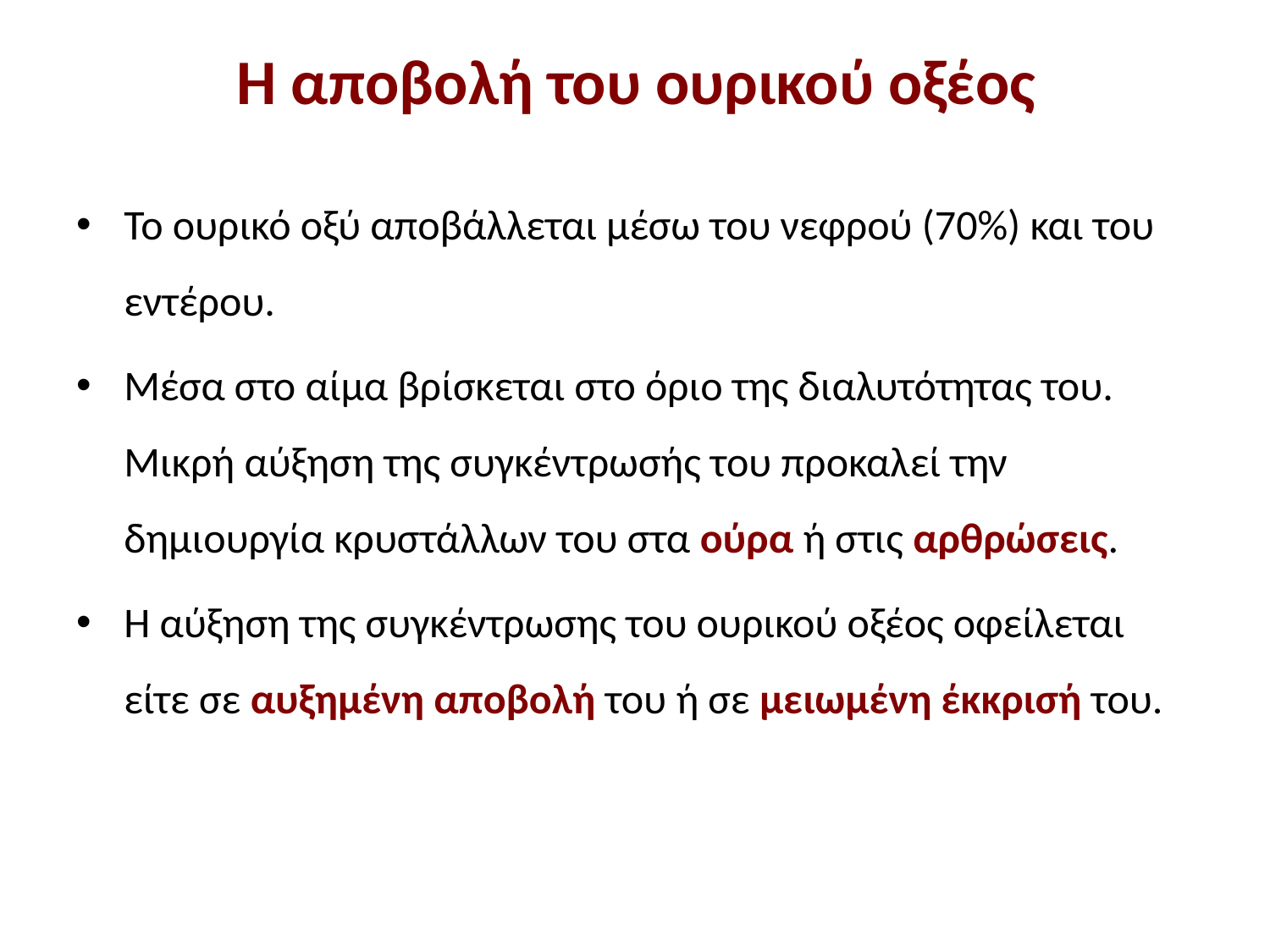

# Η αποβολή του ουρικού οξέος
Το ουρικό οξύ αποβάλλεται μέσω του νεφρού (70%) και του εντέρου.
Μέσα στο αίμα βρίσκεται στο όριο της διαλυτότητας του. Μικρή αύξηση της συγκέντρωσής του προκαλεί την δημιουργία κρυστάλλων του στα ούρα ή στις αρθρώσεις.
Η αύξηση της συγκέντρωσης του ουρικού οξέος οφείλεται είτε σε αυξημένη αποβολή του ή σε μειωμένη έκκρισή του.